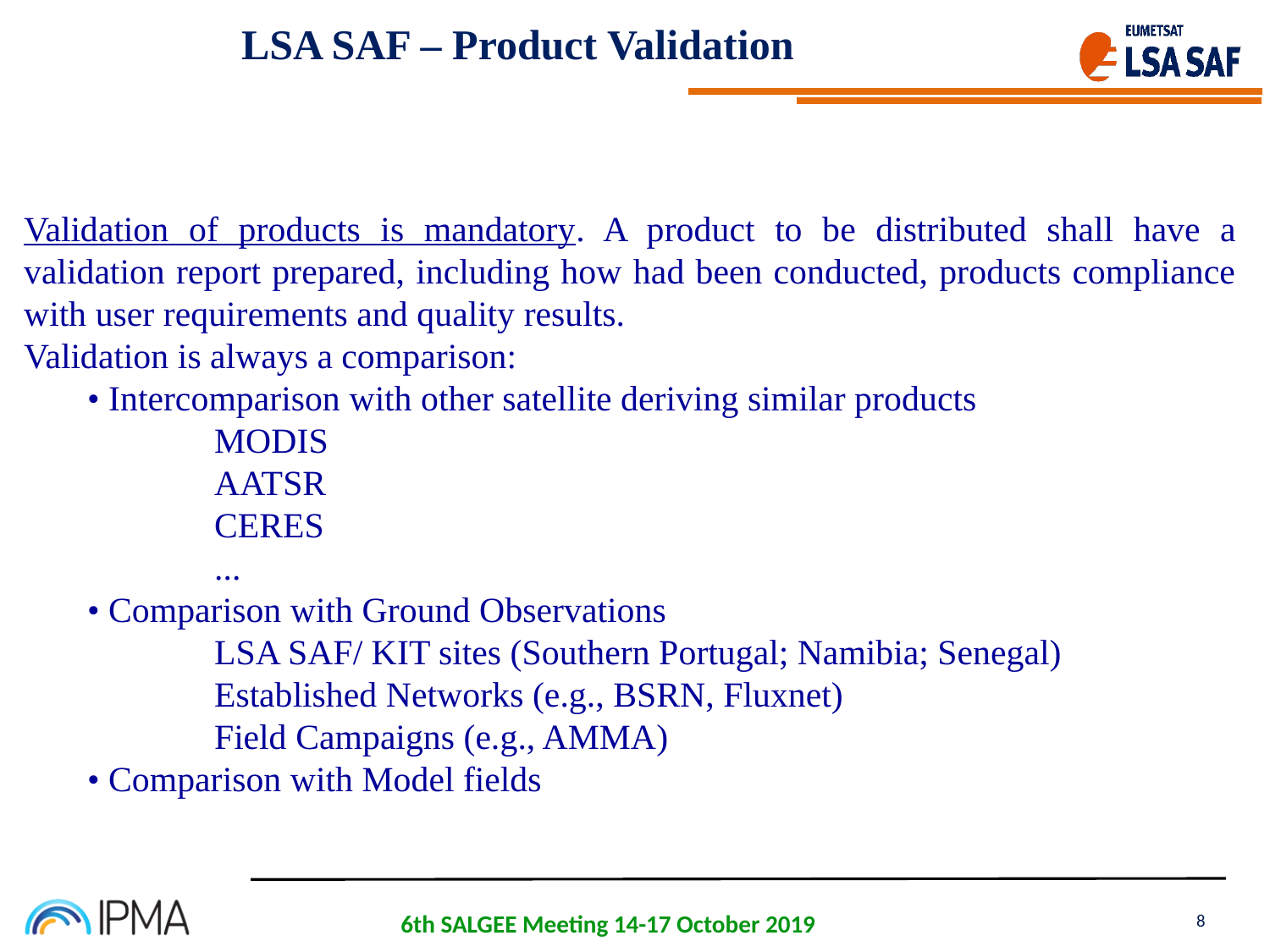

LSA SAF – Product Validation
Validation of products is mandatory. A product to be distributed shall have a validation report prepared, including how had been conducted, products compliance with user requirements and quality results.
Validation is always a comparison:
• Intercomparison with other satellite deriving similar products
	MODIS
	AATSR
	CERES
	...
• Comparison with Ground Observations
	LSA SAF/ KIT sites (Southern Portugal; Namibia; Senegal)
	Established Networks (e.g., BSRN, Fluxnet)
	Field Campaigns (e.g., AMMA)
• Comparison with Model fields